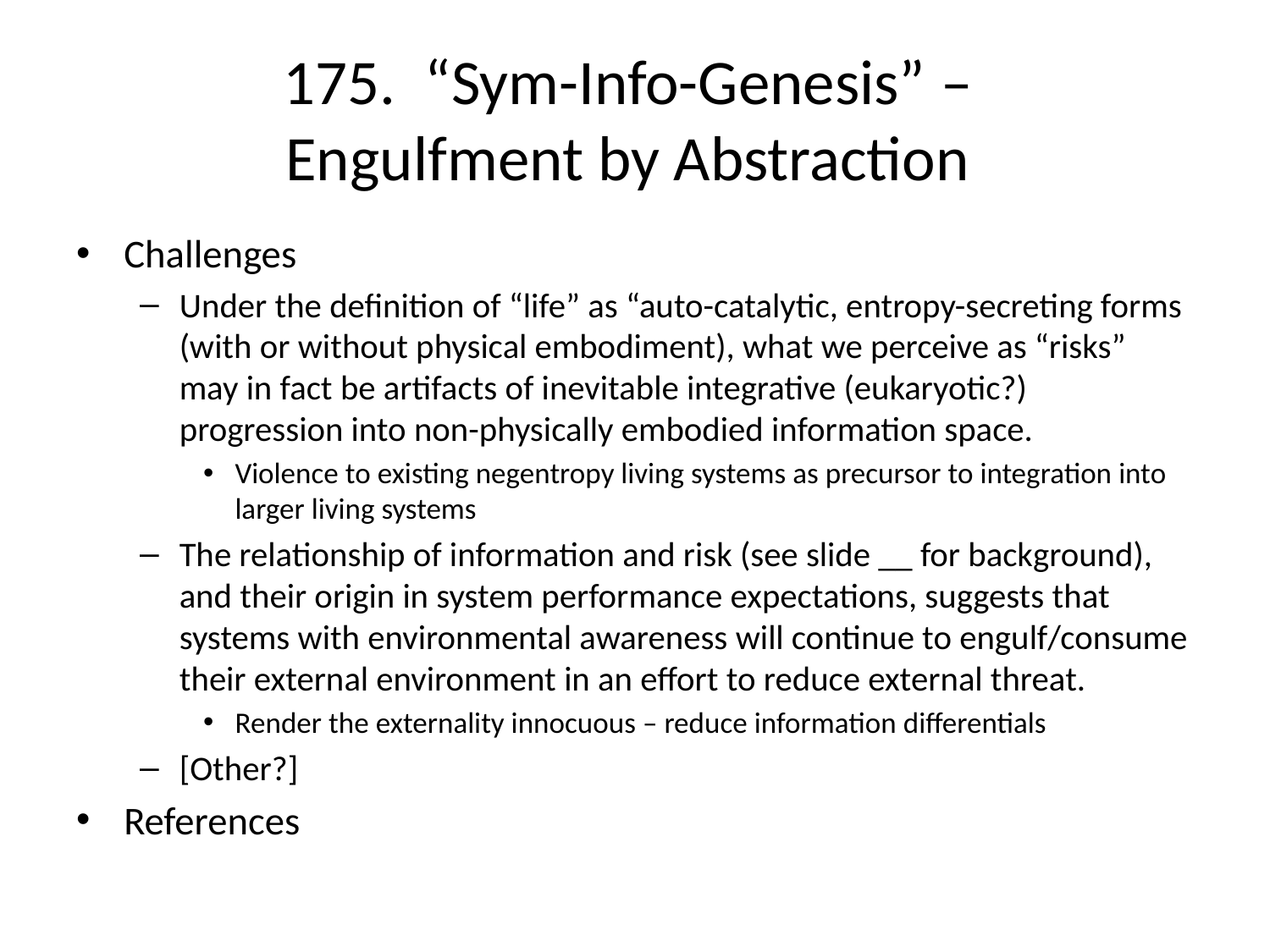

# 175.  “Sym-Info-Genesis” – Engulfment by Abstraction
Challenges
Under the definition of “life” as “auto-catalytic, entropy-secreting forms (with or without physical embodiment), what we perceive as “risks” may in fact be artifacts of inevitable integrative (eukaryotic?) progression into non-physically embodied information space.
Violence to existing negentropy living systems as precursor to integration into larger living systems
The relationship of information and risk (see slide __ for background), and their origin in system performance expectations, suggests that systems with environmental awareness will continue to engulf/consume their external environment in an effort to reduce external threat.
Render the externality innocuous – reduce information differentials
[Other?]
References